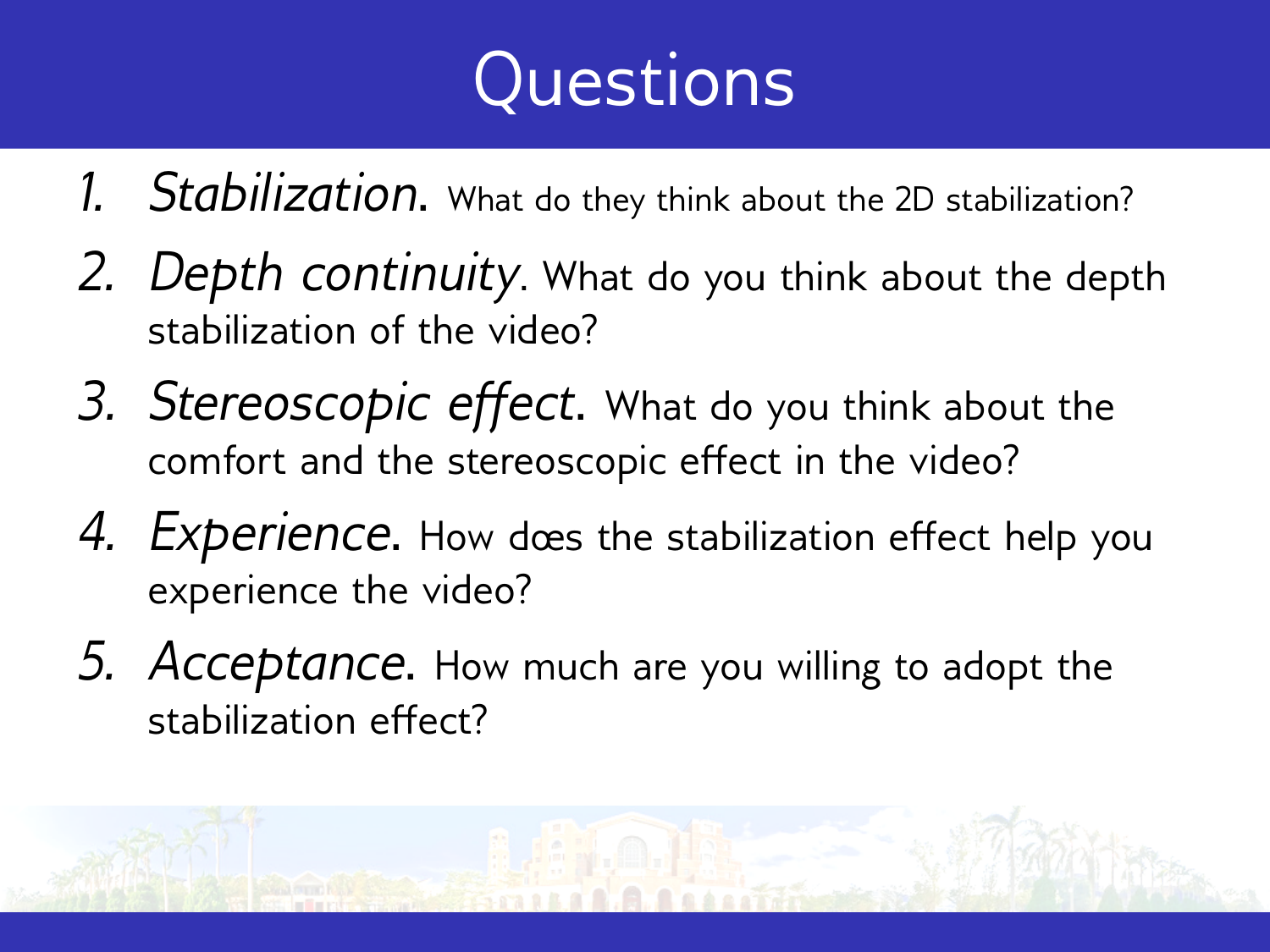

# Questions
Stabilization. What do they think about the 2D stabilization?
Depth continuity. What do you think about the depth stabilization of the video?
Stereoscopic effect. What do you think about the comfort and the stereoscopic effect in the video?
Experience. How does the stabilization effect help you experience the video?
Acceptance. How much are you willing to adopt the stabilization effect?